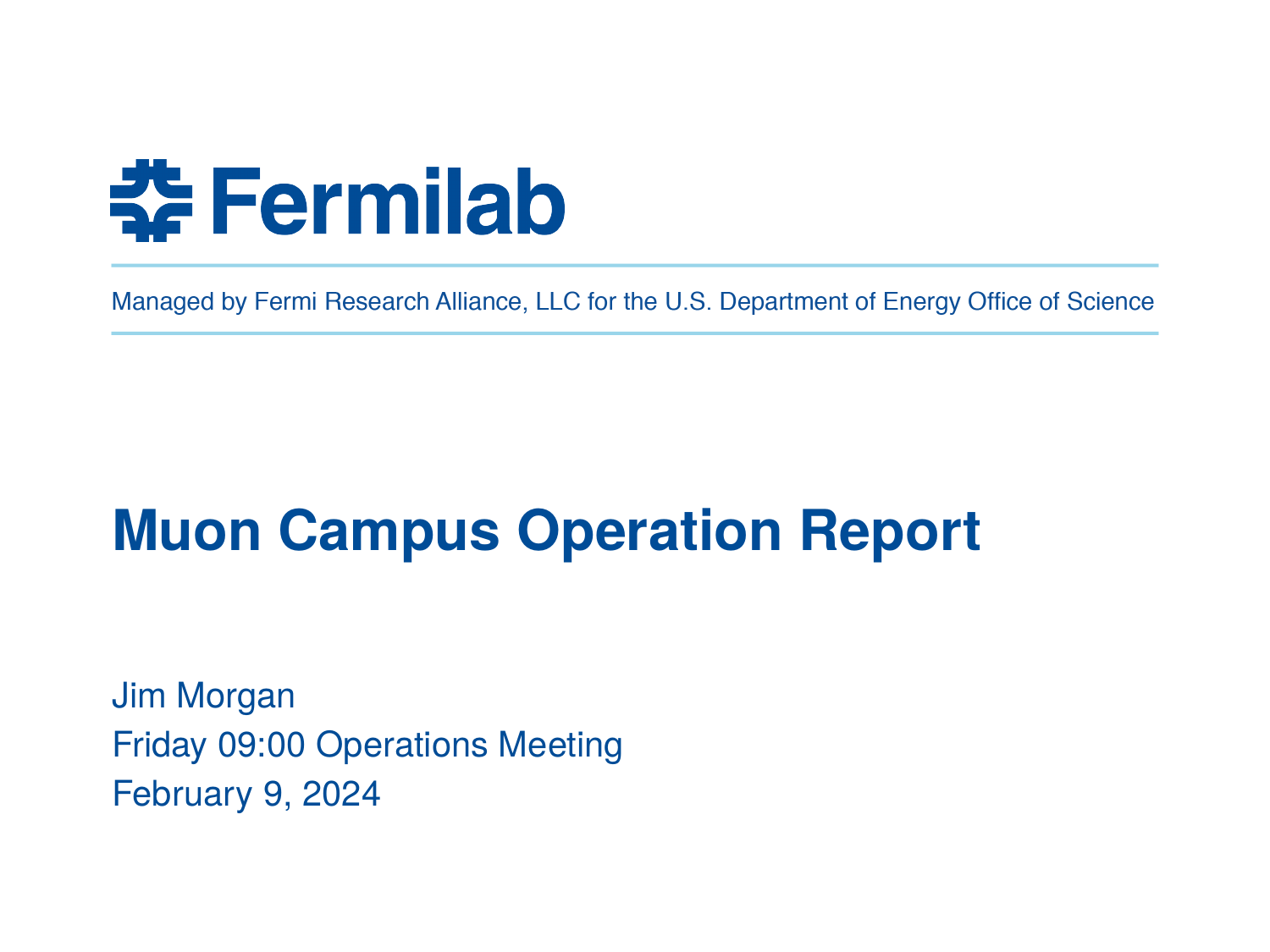

# Muon Campus Operation Report
Jim Morgan
Friday 09:00 Operations Meeting
February 9, 2024